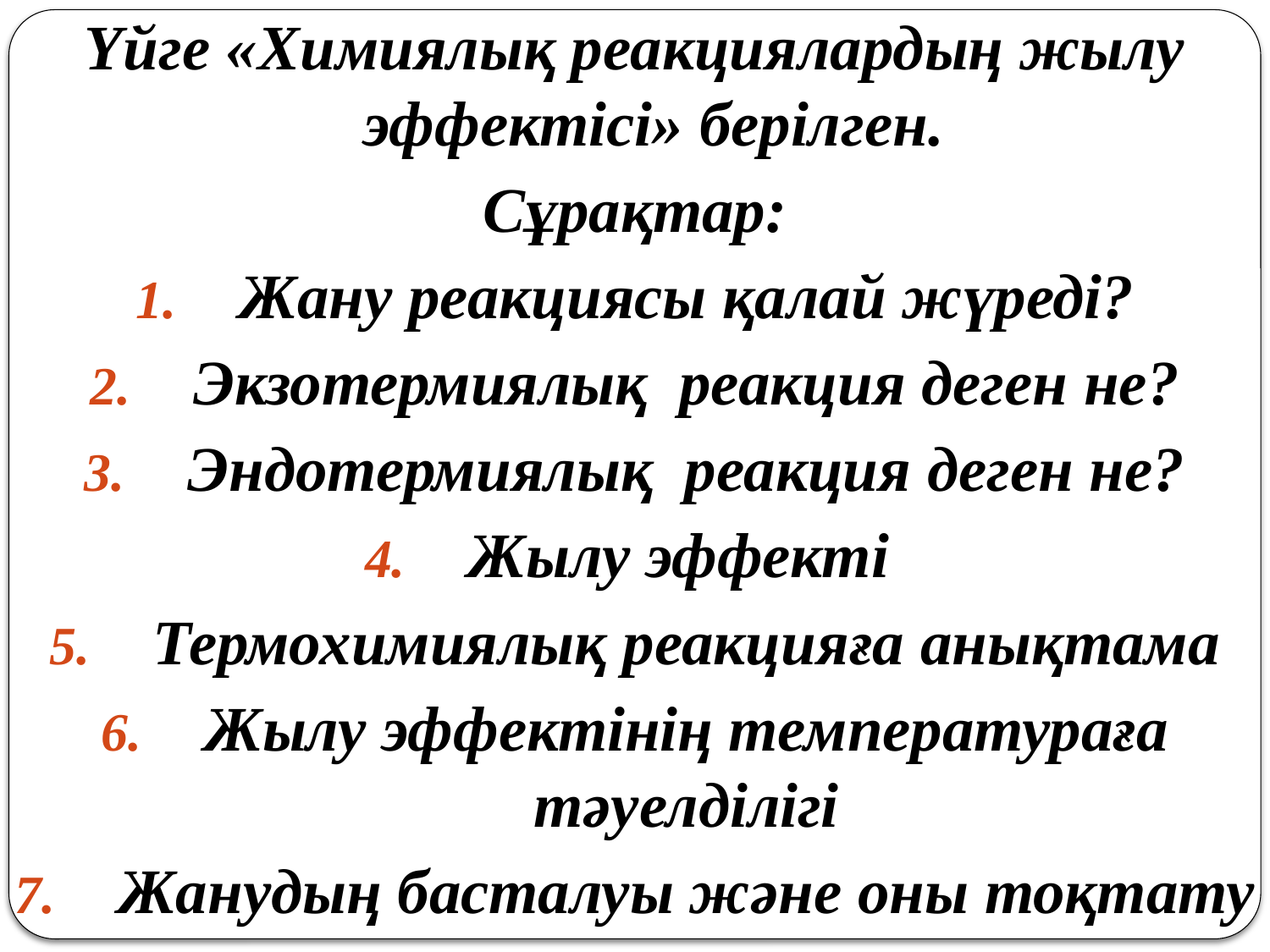

Үйге «Химиялық реакциялардың жылу эффектісі» берілген.
Сұрақтар:
Жану реакциясы қалай жүреді?
Экзотермиялық  реакция деген не?
Эндотермиялық  реакция деген не?
Жылу эффекті
Термохимиялық реакцияға анықтама
Жылу эффектінің температураға тәуелділігі
Жанудың басталуы және оны тоқтату